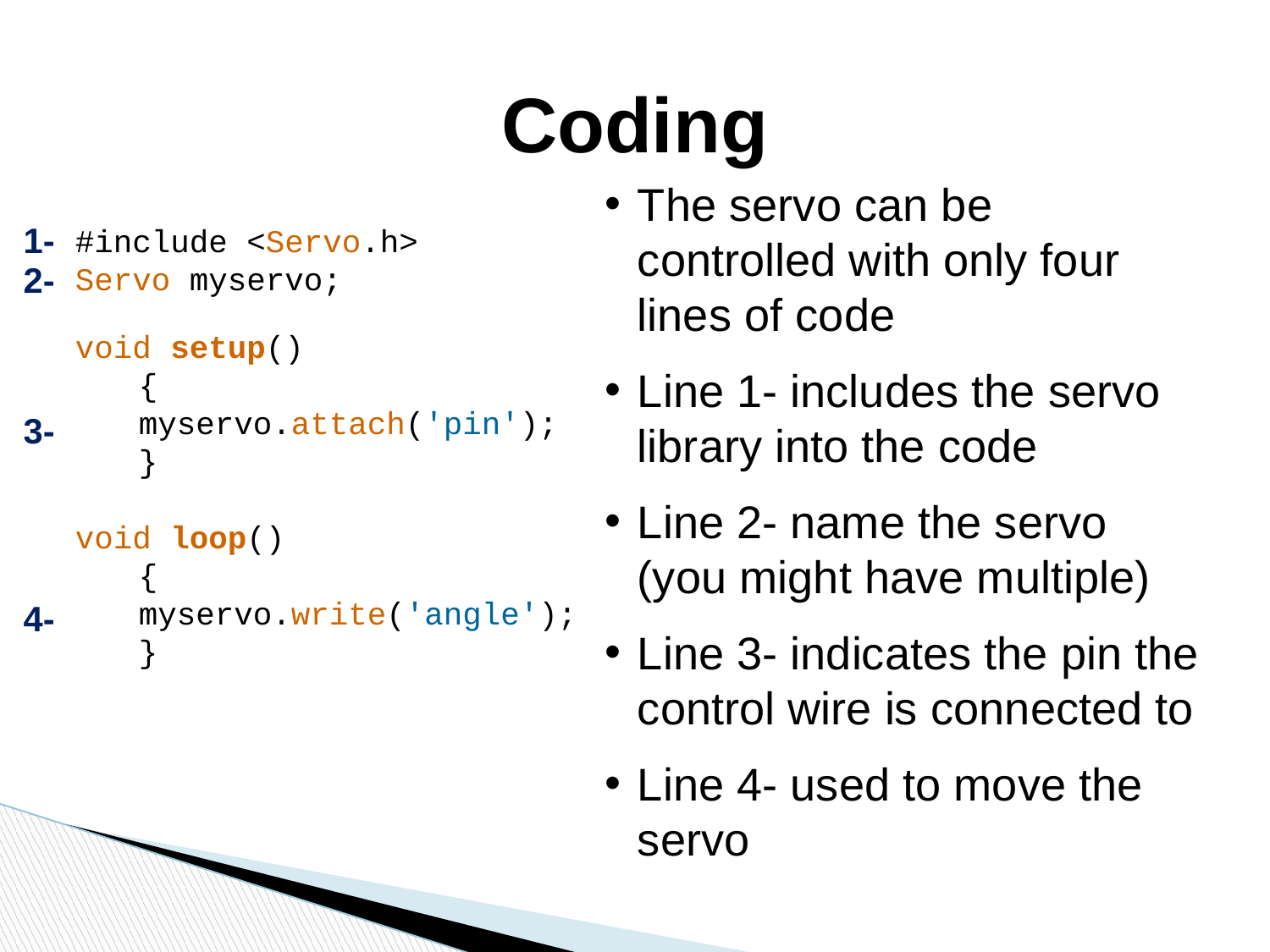

Coding
The servo can be controlled with only four lines of code
Line 1- includes the servo library into the code
Line 2- name the servo (you might have multiple)
Line 3- indicates the pin the control wire is connected to
Line 4- used to move the servo

1-
#include <Servo.h>
Servo myservo;

void setup()
{
myservo.attach('pin');
}

void loop()
{
myservo.write('angle');
}

2-
3-
4-